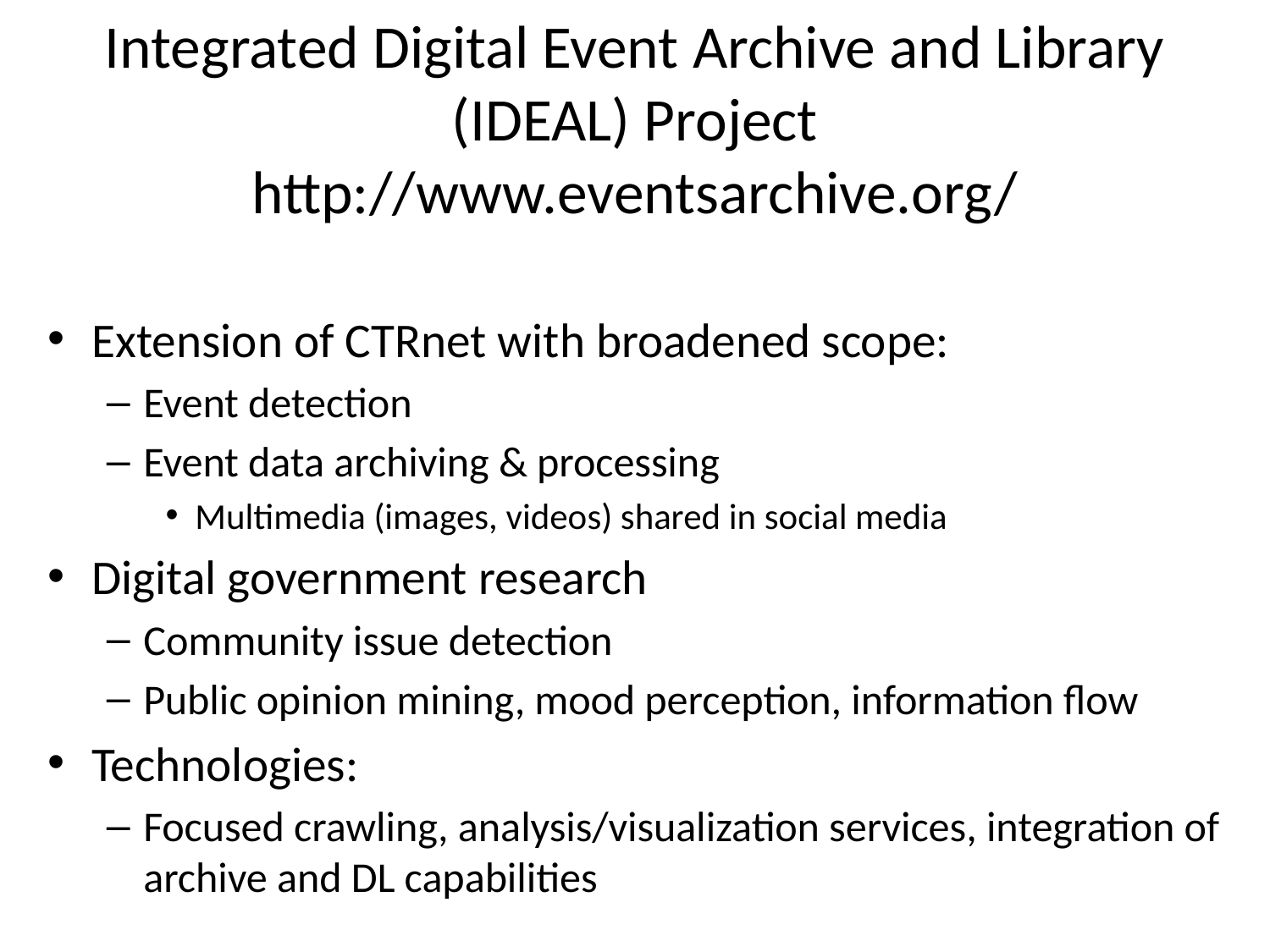

# Integrated Digital Event Archive and Library (IDEAL) Project http://www.eventsarchive.org/
Extension of CTRnet with broadened scope:
Event detection
Event data archiving & processing
Multimedia (images, videos) shared in social media
Digital government research
Community issue detection
Public opinion mining, mood perception, information flow
Technologies:
Focused crawling, analysis/visualization services, integration of archive and DL capabilities